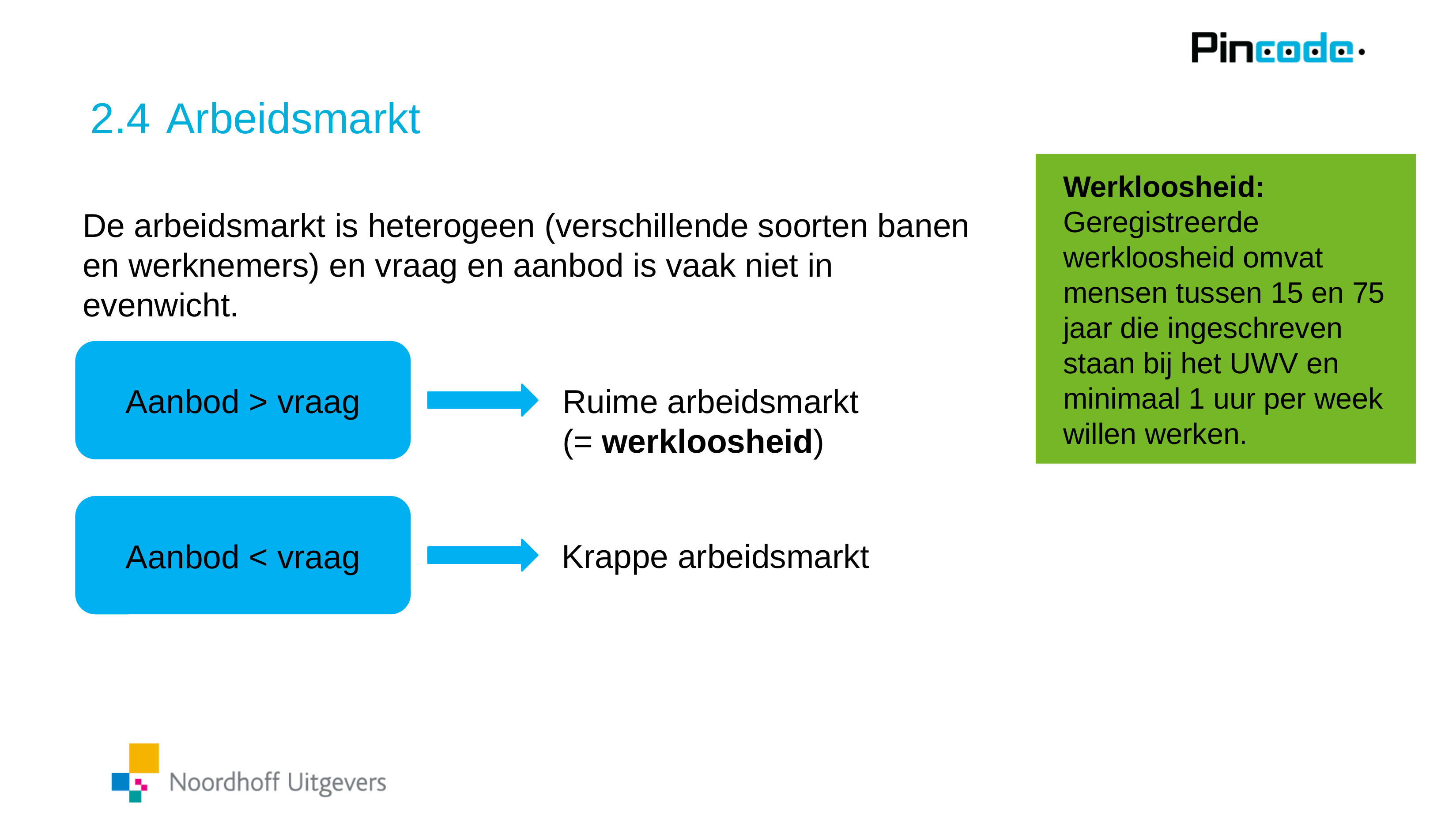

# 2.4	 Arbeidsmarkt
Werkloosheid:
Geregistreerde werkloosheid omvat mensen tussen 15 en 75 jaar die ingeschreven staan bij het UWV en minimaal 1 uur per week willen werken.
De arbeidsmarkt is heterogeen (verschillende soorten banen en werknemers) en vraag en aanbod is vaak niet in evenwicht.
Aanbod > vraag
Ruime arbeidsmarkt (= werkloosheid)

Aanbod < vraag
Krappe arbeidsmarkt